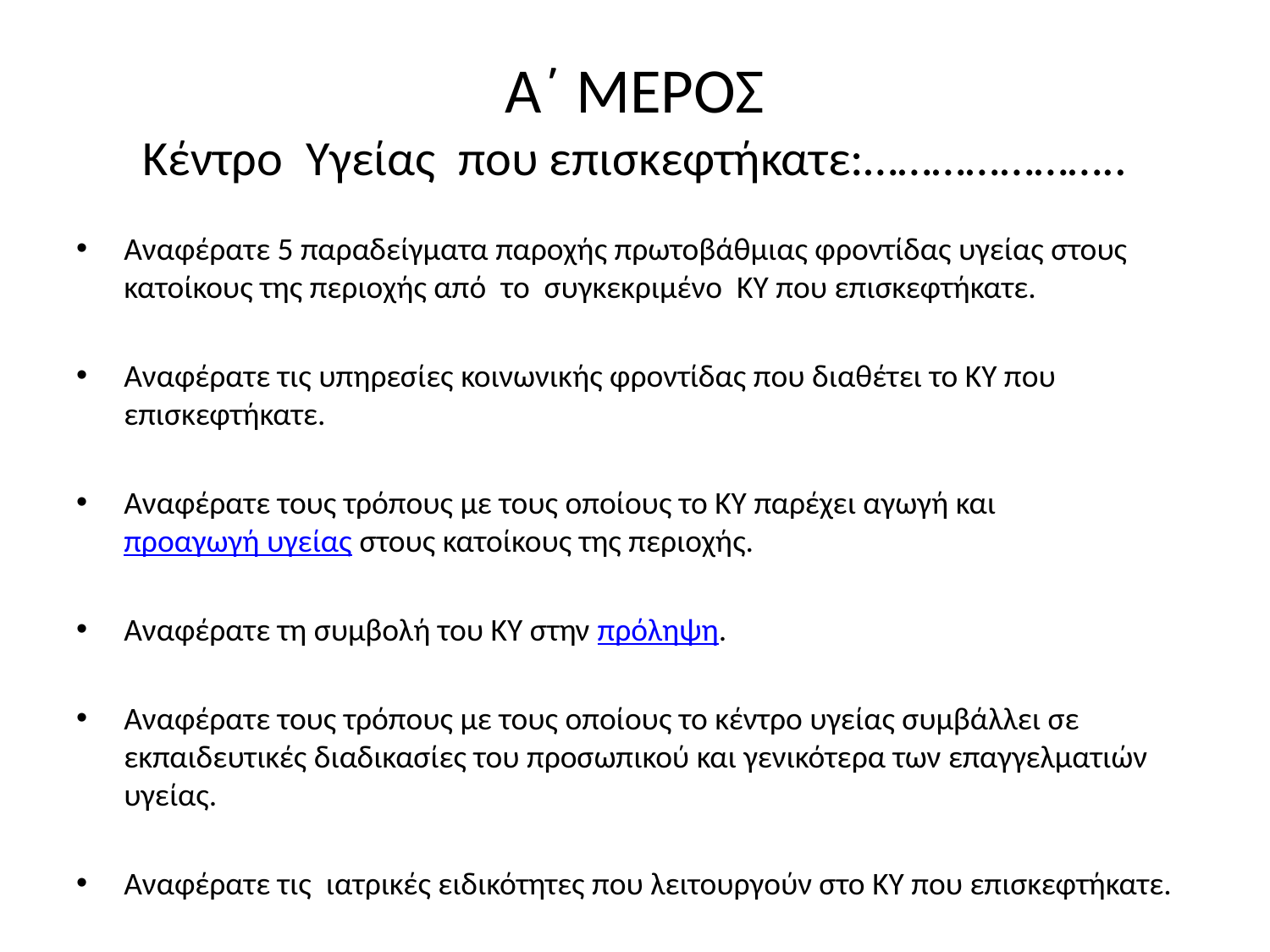

# Α΄ ΜΕΡΟΣ Κέντρο  Υγείας  που επισκεφτήκατε:…………………..
Αναφέρατε 5 παραδείγματα παροχής πρωτοβάθμιας φροντίδας υγείας στους κατοίκους της περιοχής από  το  συγκεκριμένο  ΚΥ που επισκεφτήκατε.

Αναφέρατε τις υπηρεσίες κοινωνικής φροντίδας που διαθέτει το ΚΥ που  επισκεφτήκατε.

Αναφέρατε τους τρόπους με τους οποίους το ΚΥ παρέχει αγωγή και προαγωγή υγείας στους κατοίκους της περιοχής.

Αναφέρατε τη συμβολή του ΚΥ στην πρόληψη.

Αναφέρατε τους τρόπους με τους οποίους το κέντρο υγείας συμβάλλει σε εκπαιδευτικές διαδικασίες του προσωπικού και γενικότερα των επαγγελματιών υγείας.

Αναφέρατε τις  ιατρικές ειδικότητες που λειτουργούν στο ΚΥ που επισκεφτήκατε.